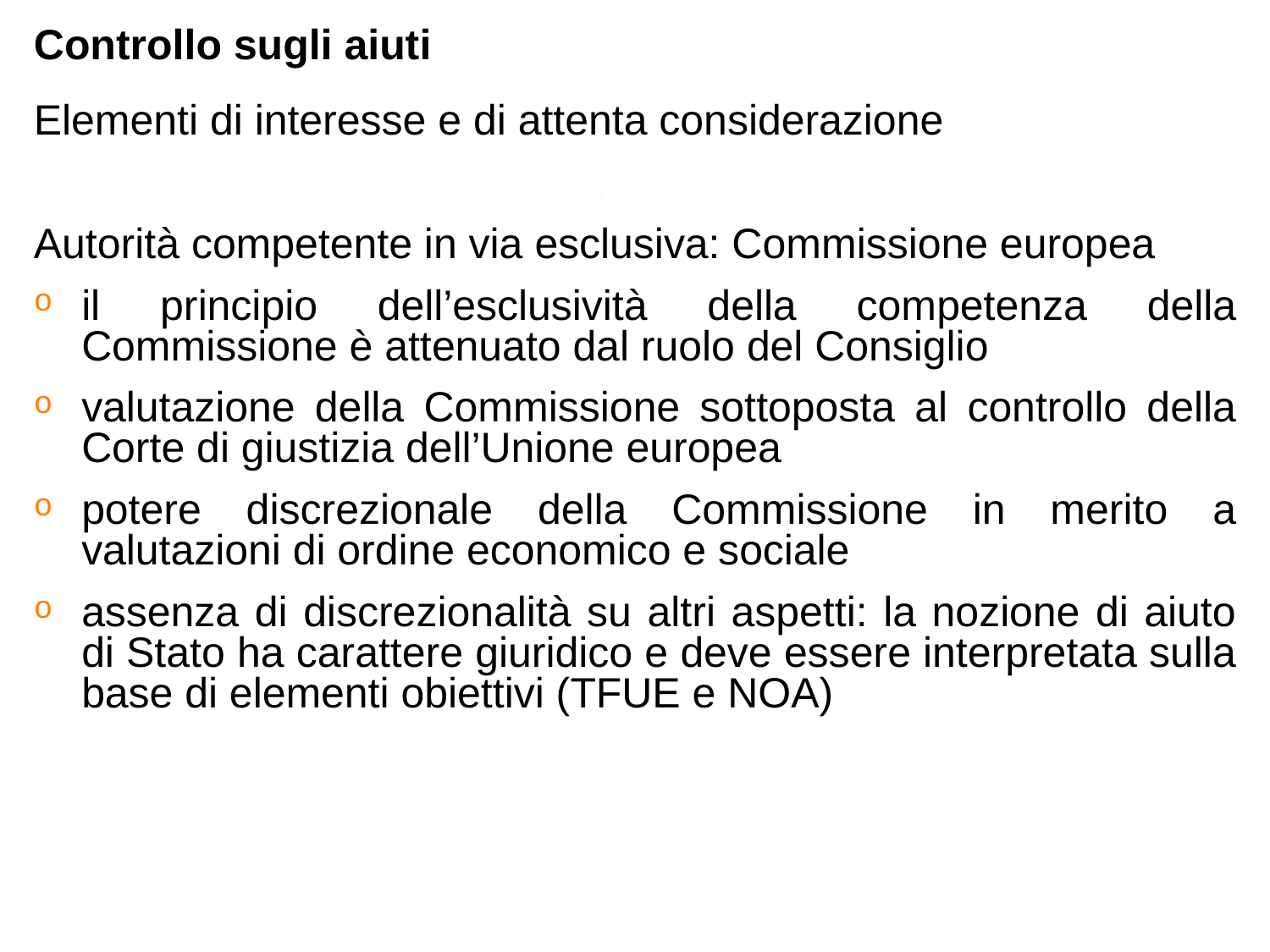

Controllo sugli aiuti
Elementi di interesse e di attenta considerazione

Autorità competente in via esclusiva: Commissione europea
il principio dell’esclusività della competenza della Commissione è attenuato dal ruolo del Consiglio
valutazione della Commissione sottoposta al controllo della Corte di giustizia dell’Unione europea
potere discrezionale della Commissione in merito a valutazioni di ordine economico e sociale
assenza di discrezionalità su altri aspetti: la nozione di aiuto di Stato ha carattere giuridico e deve essere interpretata sulla base di elementi obiettivi (TFUE e NOA)